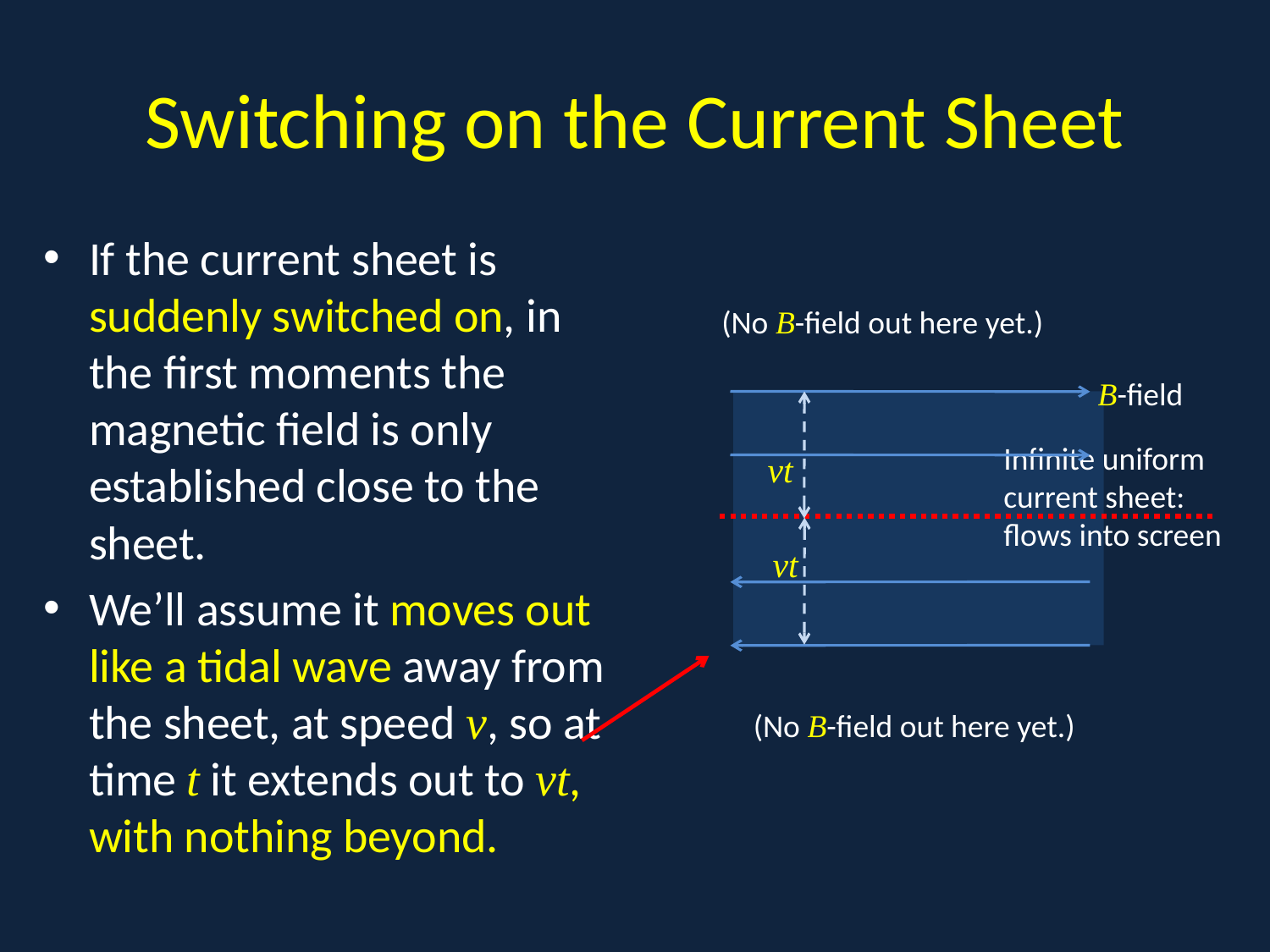

# Switching on the Current Sheet
If the current sheet is suddenly switched on, in the first moments the magnetic field is only established close to the sheet.
We’ll assume it moves out like a tidal wave away from the sheet, at speed v, so at time t it extends out to vt, with nothing beyond.

.
(No B-field out here yet.)
B-field
Infinite uniform current sheet:
flows into screen
vt
vt
(No B-field out here yet.)